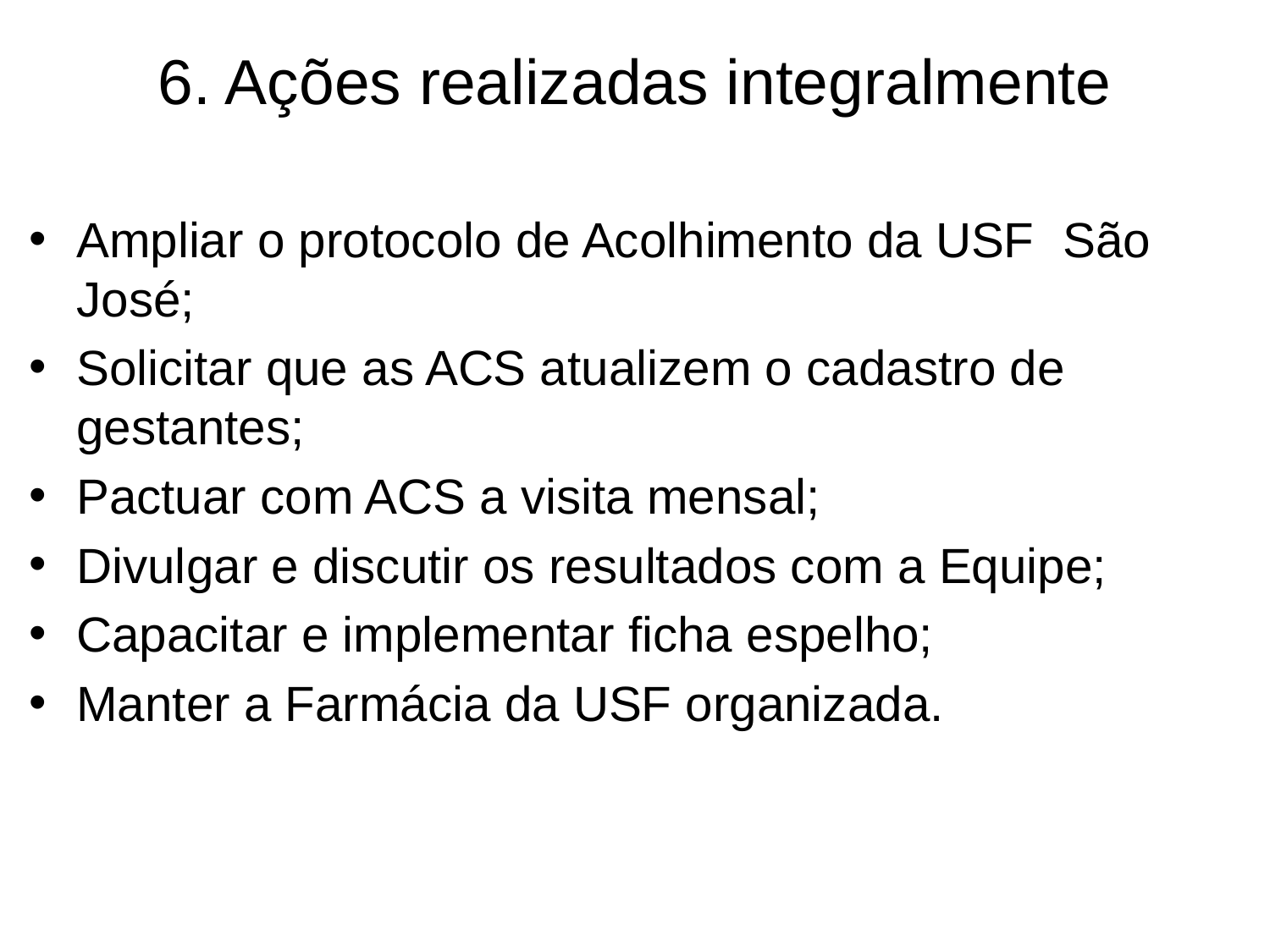

6. Ações realizadas integralmente
Ampliar o protocolo de Acolhimento da USF  São José;
Solicitar que as ACS atualizem o cadastro de gestantes;
Pactuar com ACS a visita mensal;
Divulgar e discutir os resultados com a Equipe;
Capacitar e implementar ficha espelho;
Manter a Farmácia da USF organizada.